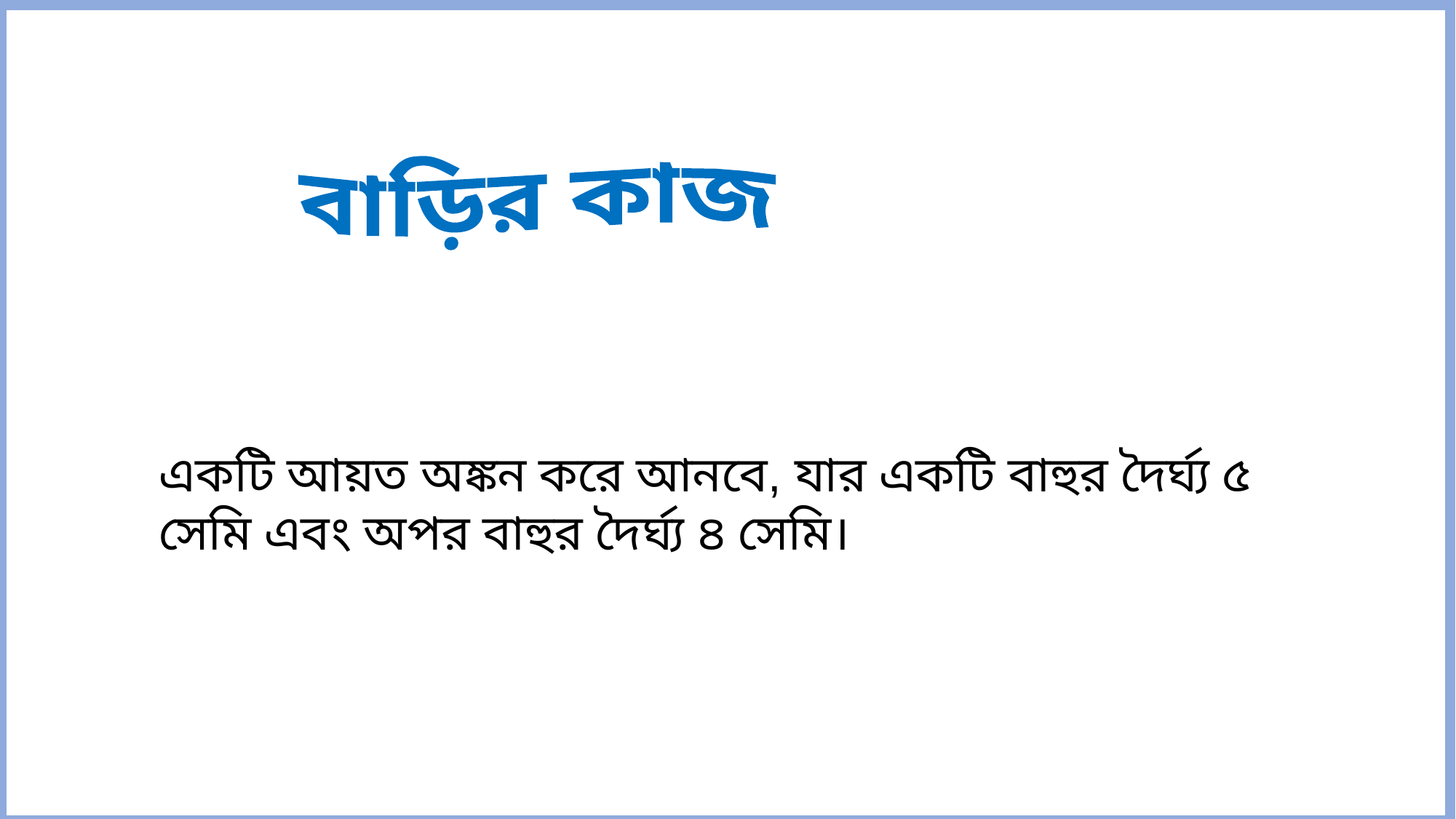

বাড়ির কাজ
একটি আয়ত অঙ্কন করে আনবে, যার একটি বাহুর দৈর্ঘ্য ৫ সেমি এবং অপর বাহুর দৈর্ঘ্য ৪ সেমি।